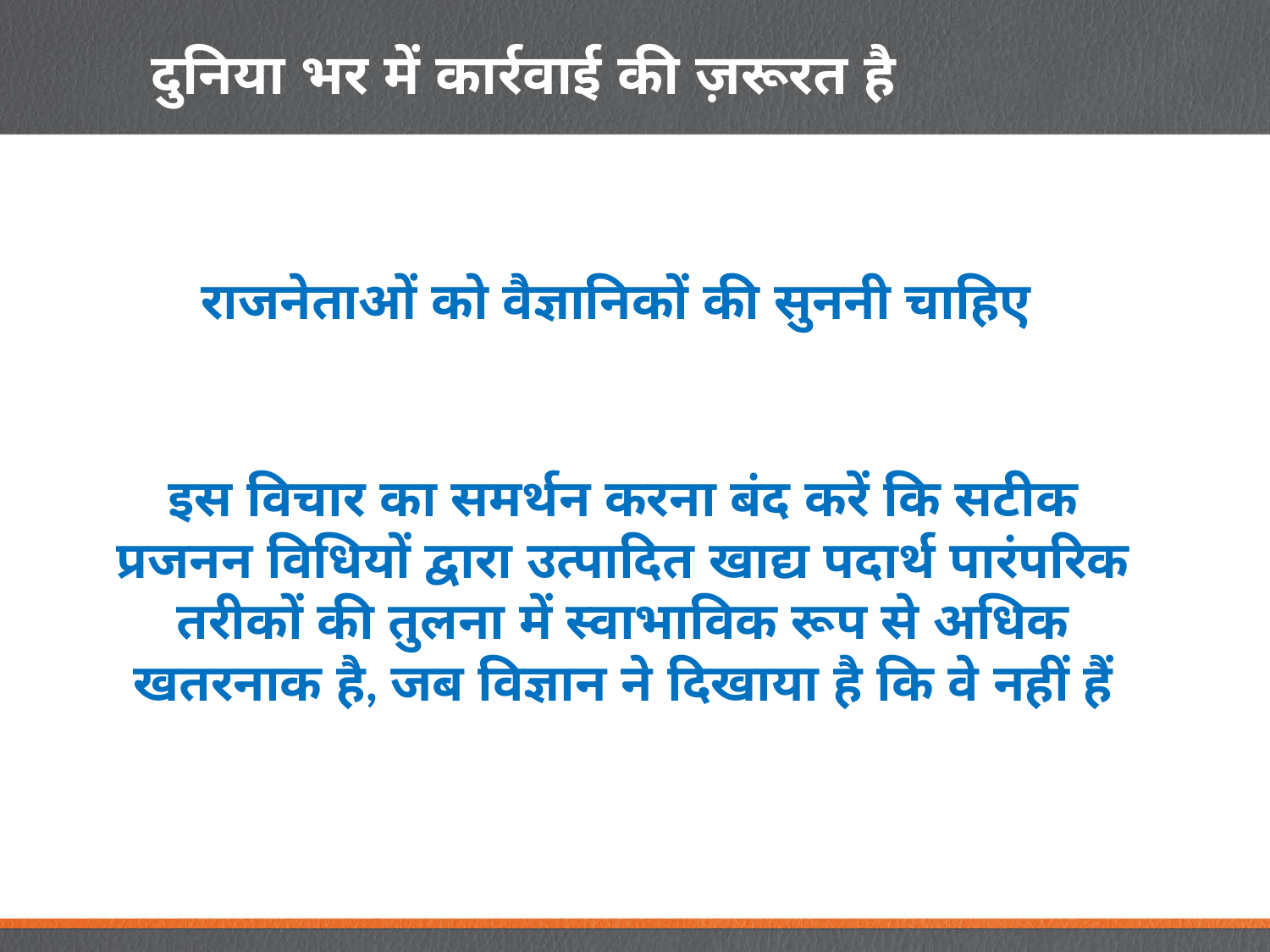

# दुनिया भर में कार्रवाई की ज़रूरत है
राजनेताओं को वैज्ञानिकों की सुननी चाहिए

इस विचार का समर्थन करना बंद करें कि सटीक प्रजनन विधियों द्वारा उत्पादित खाद्य पदार्थ पारंपरिक तरीकों की तुलना में स्वाभाविक रूप से अधिक खतरनाक है, जब विज्ञान ने दिखाया है कि वे नहीं हैं